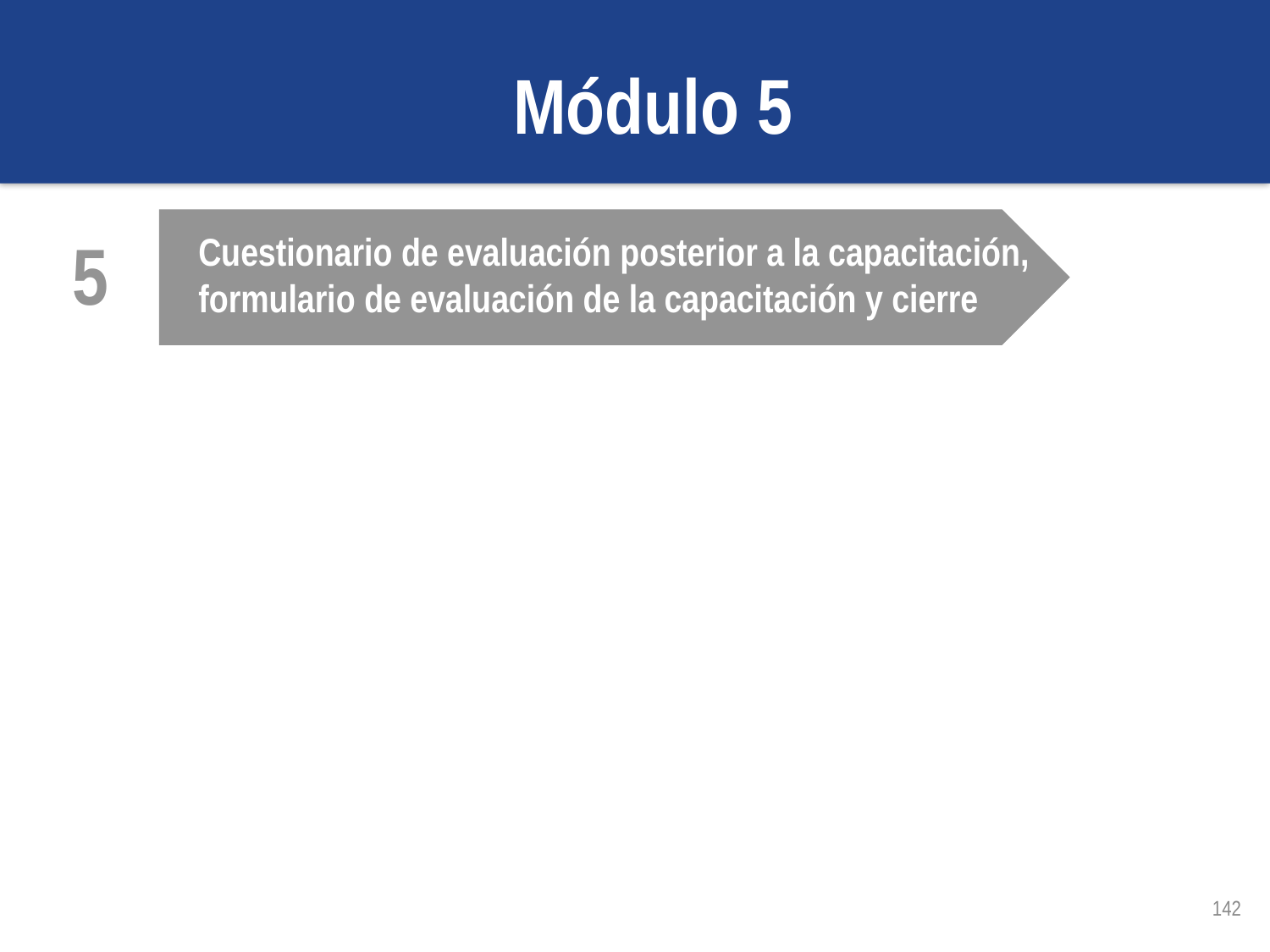

Módulo 5

5
Cuestionario de evaluación posterior a la capacitación, formulario de evaluación de la capacitación y cierre
Herramientas de seguimiento y evaluación de la PrEP
142